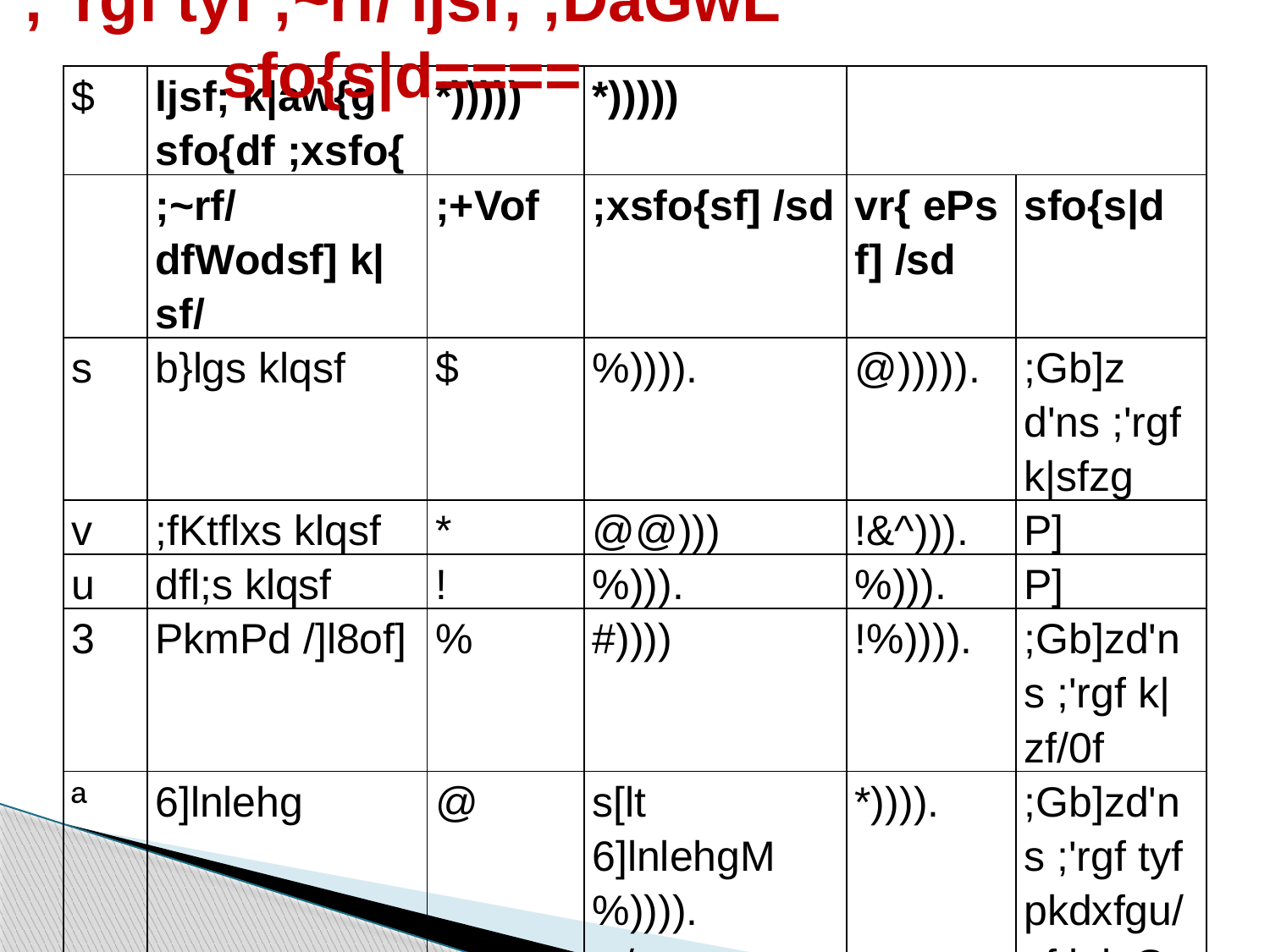

;"rgf tyf ;~rf/ ljsf; ;DaGwL sfo{s|d====
| $ | ljsf; k|aw{g sfo{df ;xsfo{ | \*))))) | \*))))) |  |  |
| --- | --- | --- | --- | --- | --- |
|  | ;~rf/dfWodsf] k|sf/ | ;+Vof | ;xsfo{sf] /sd | vr{ ePsf] /sd | sfo{s|d |
| s | b}lgs klqsf | $ | %)))). | @))))). | ;Gb]z d'ns ;'rgf k|sfzg |
| v | ;fKtflxs klqsf | \* | @@))) | !&^))). | P] |
| u | dfl;s klqsf | ! | %))). | %))). | P] |
| 3 | PkmPd /]l8of] | % | #)))) | !%)))). | ;Gb]zd'ns ;'rgf k|zf/0f |
| ª | 6]lnlehg | @ | s[lt 6]lnlehgM%)))). w/fg :k];M#)))). | \*)))). | ;Gb]zd'ns ;'rgf tyf pkdxfgu/sf laleGg sfo{s|dsf] k|;f/0f |